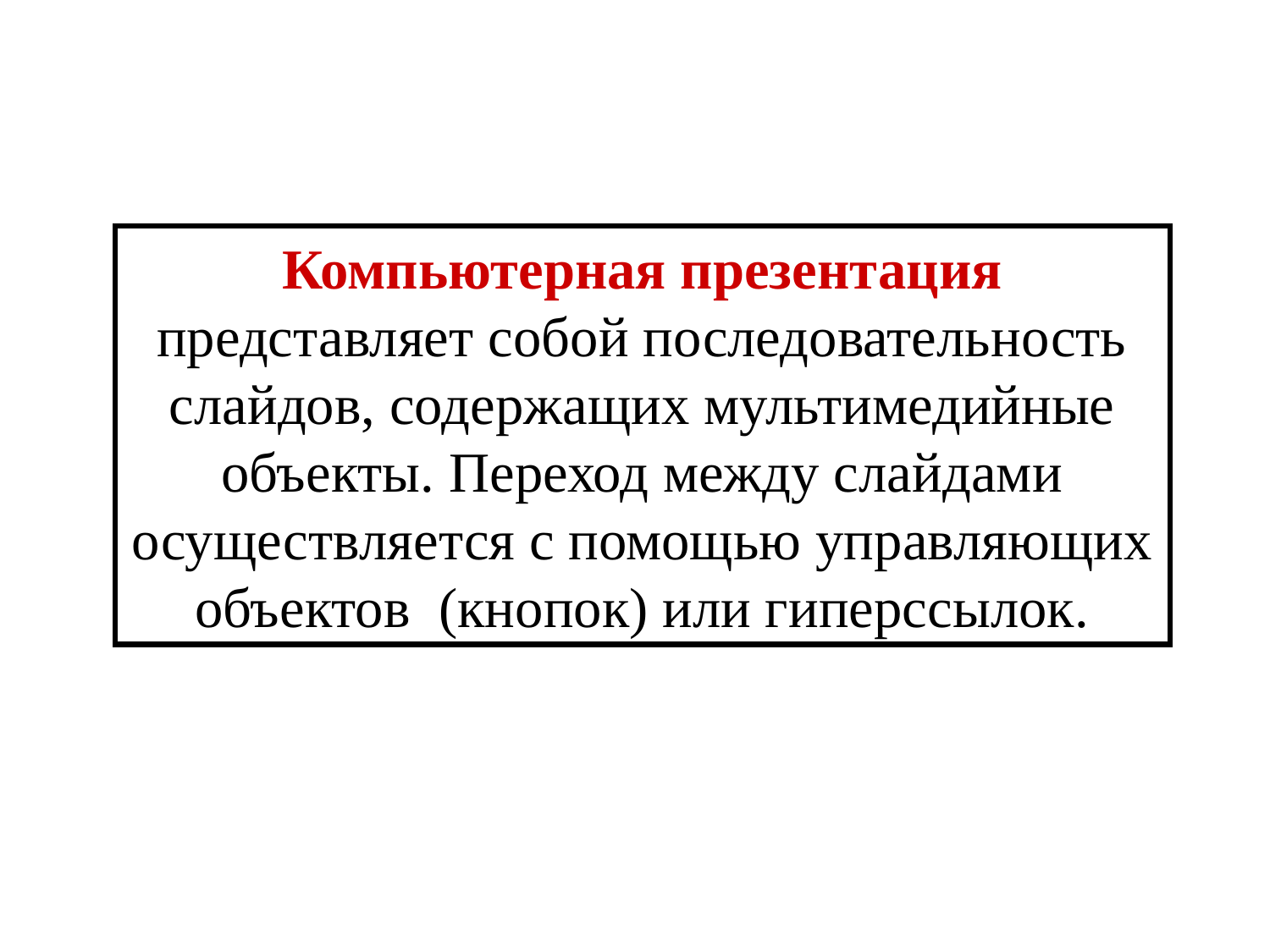

Компьютерная презентация представляет собой последовательность слайдов, содержащих мультимедийные объекты. Переход между слайдами осуществляется с помощью управляющих объектов  (кнопок) или гиперссылок.